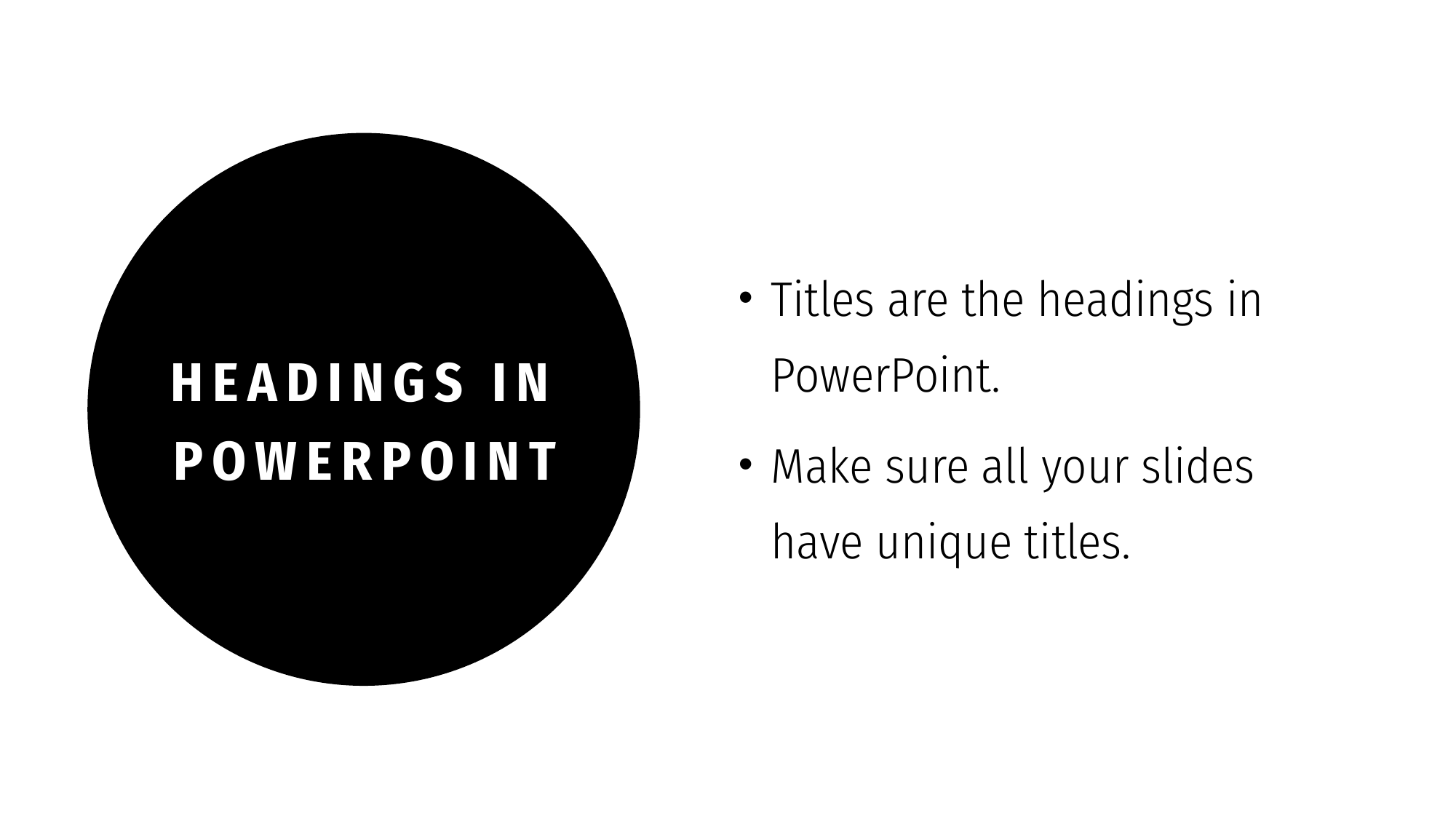

Titles are the headings in PowerPoint.
Make sure all your slides have unique titles.

# Headings in PowerPoint